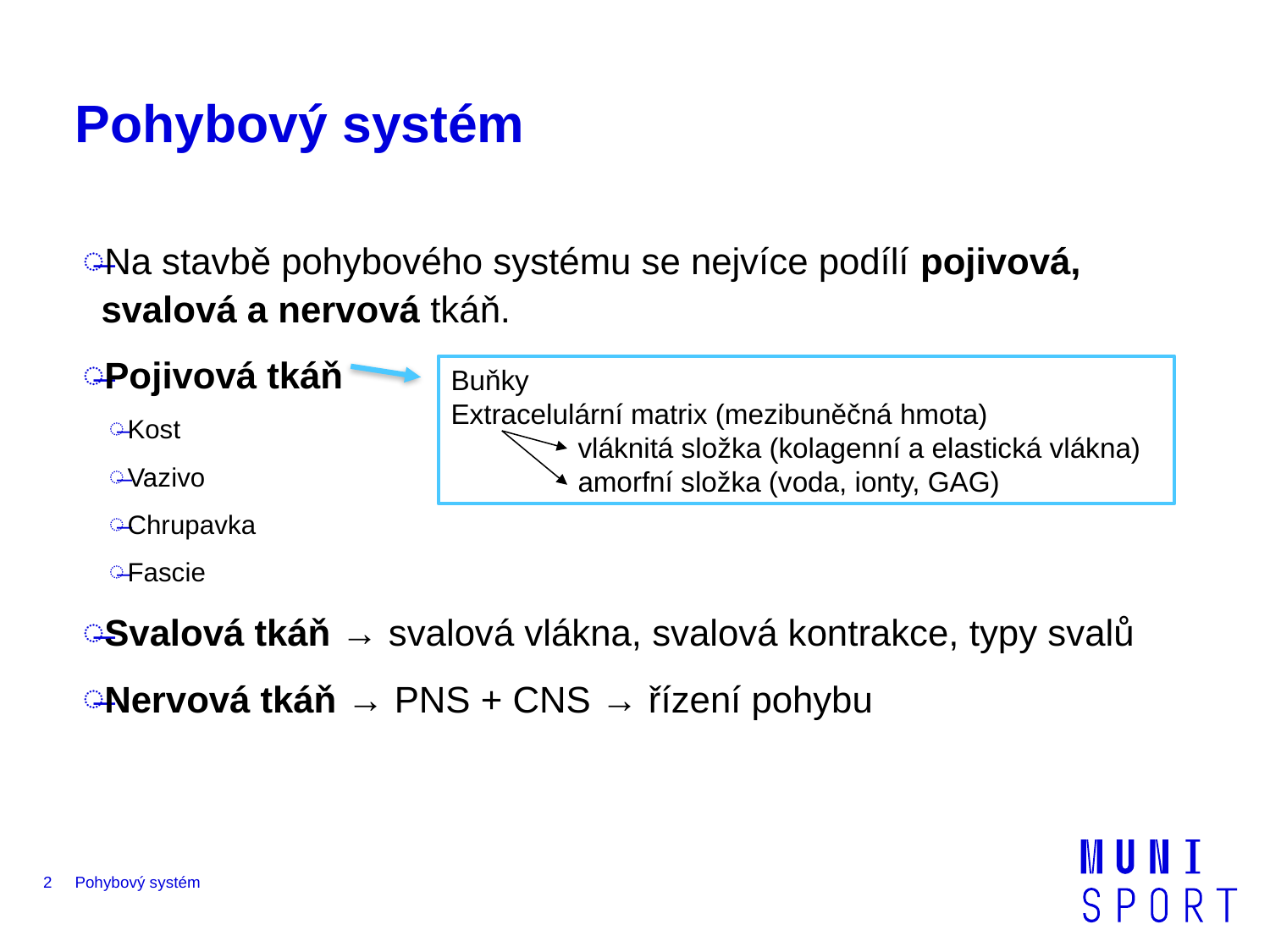

# Pohybový systém
Na stavbě pohybového systému se nejvíce podílí pojivová, svalová a nervová tkáň.
Pojivová tkáň
Kost
Vazivo
Chrupavka
Fascie
Svalová tkáň → svalová vlákna, svalová kontrakce, typy svalů
Nervová tkáň → PNS + CNS → řízení pohybu
Buňky
Extracelulární matrix (mezibuněčná hmota)
 	vláknitá složka (kolagenní a elastická vlákna)
	amorfní složka (voda, ionty, GAG)
2
Pohybový systém